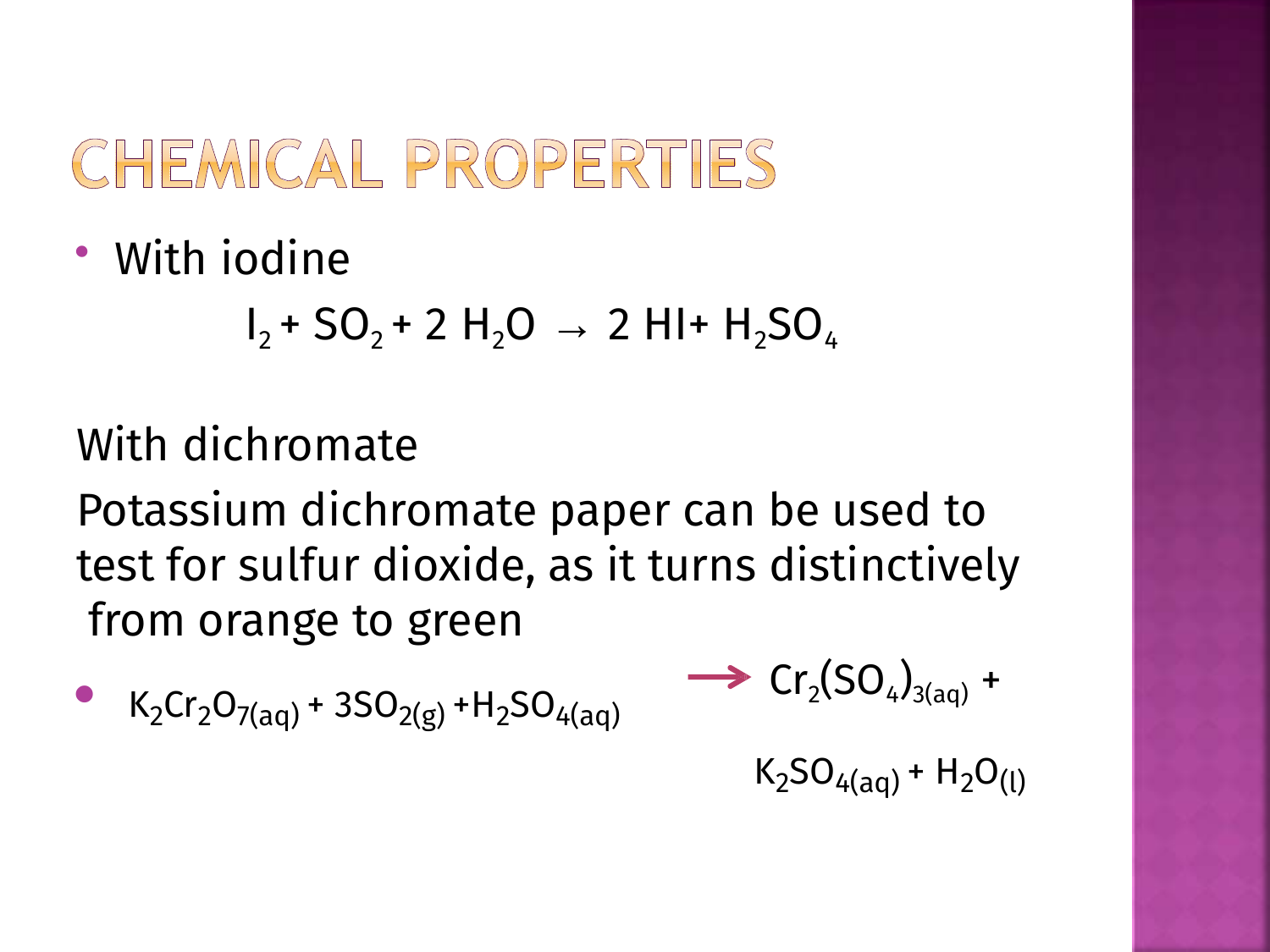

With iodine
I2 + SO2 + 2 H2O → 2 HI+ H2SO4

With dichromate
Potassium dichromate paper can be used to  test for sulfur dioxide, as it turns distinctively  from orange to green
Cr2(SO4)3(aq) +
K2SO4(aq) + H2O(l)
K2Cr2O7(aq) + 3SO2(g) +H2SO4(aq)